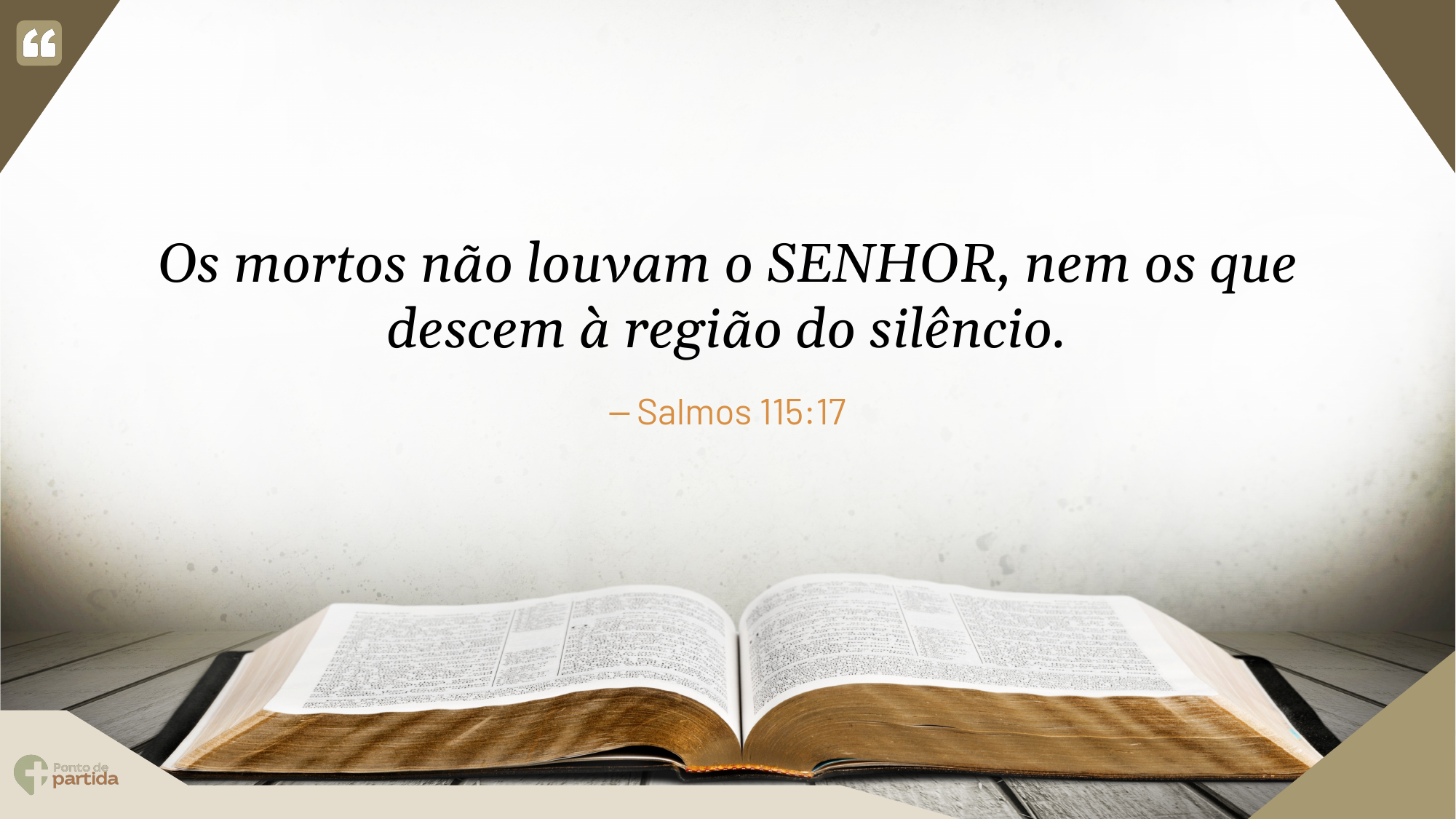

Os mortos não louvam o SENHOR, nem os que descem à região do silêncio.
Salmos 115:17